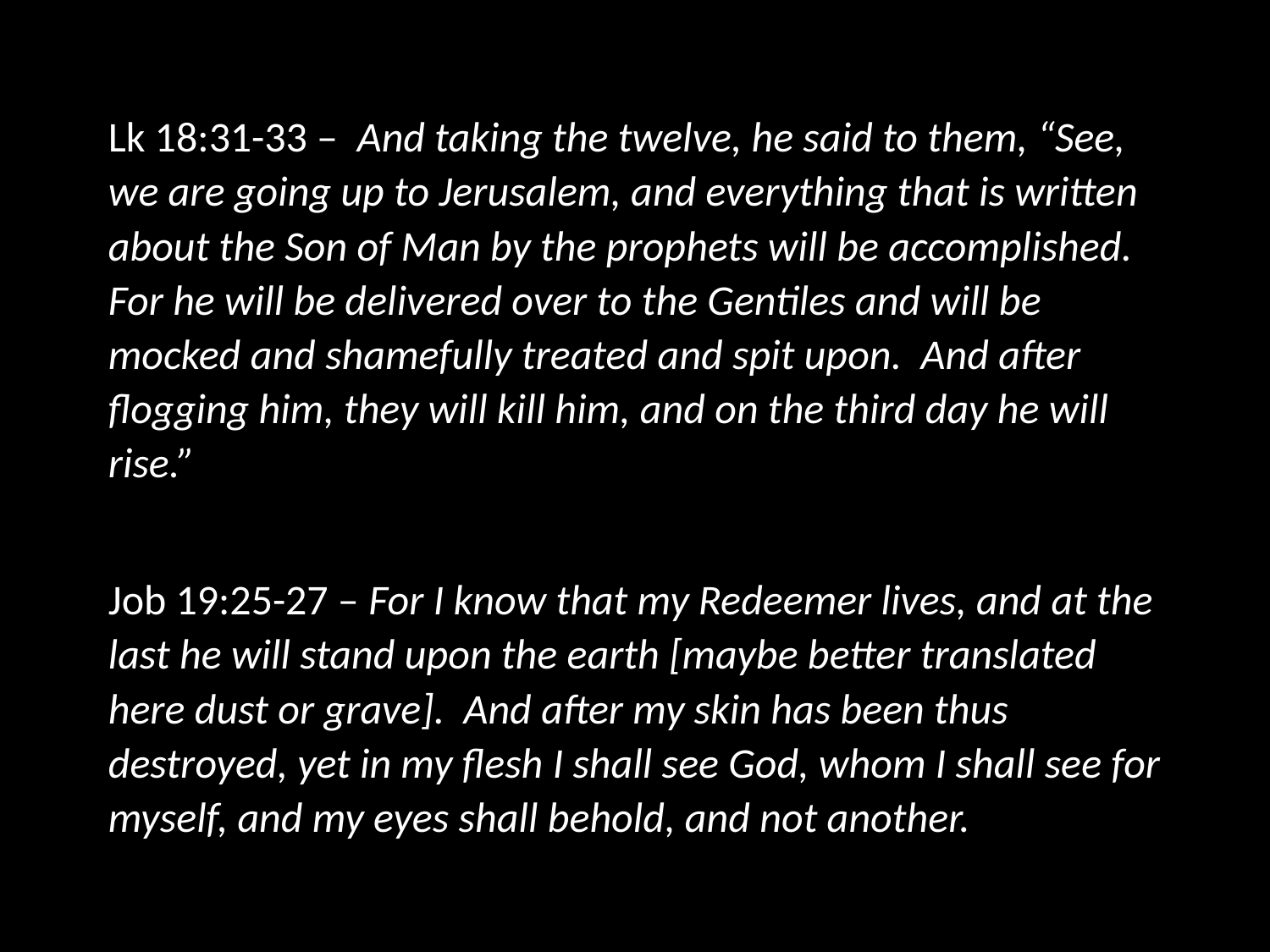

Lk 18:31-33 –  And taking the twelve, he said to them, “See, we are going up to Jerusalem, and everything that is written about the Son of Man by the prophets will be accomplished. For he will be delivered over to the Gentiles and will be mocked and shamefully treated and spit upon.  And after flogging him, they will kill him, and on the third day he will rise.”

Job 19:25-27 – For I know that my Redeemer lives, and at the last he will stand upon the earth [maybe better translated here dust or grave].  And after my skin has been thus destroyed, yet in my flesh I shall see God, whom I shall see for myself, and my eyes shall behold, and not another.